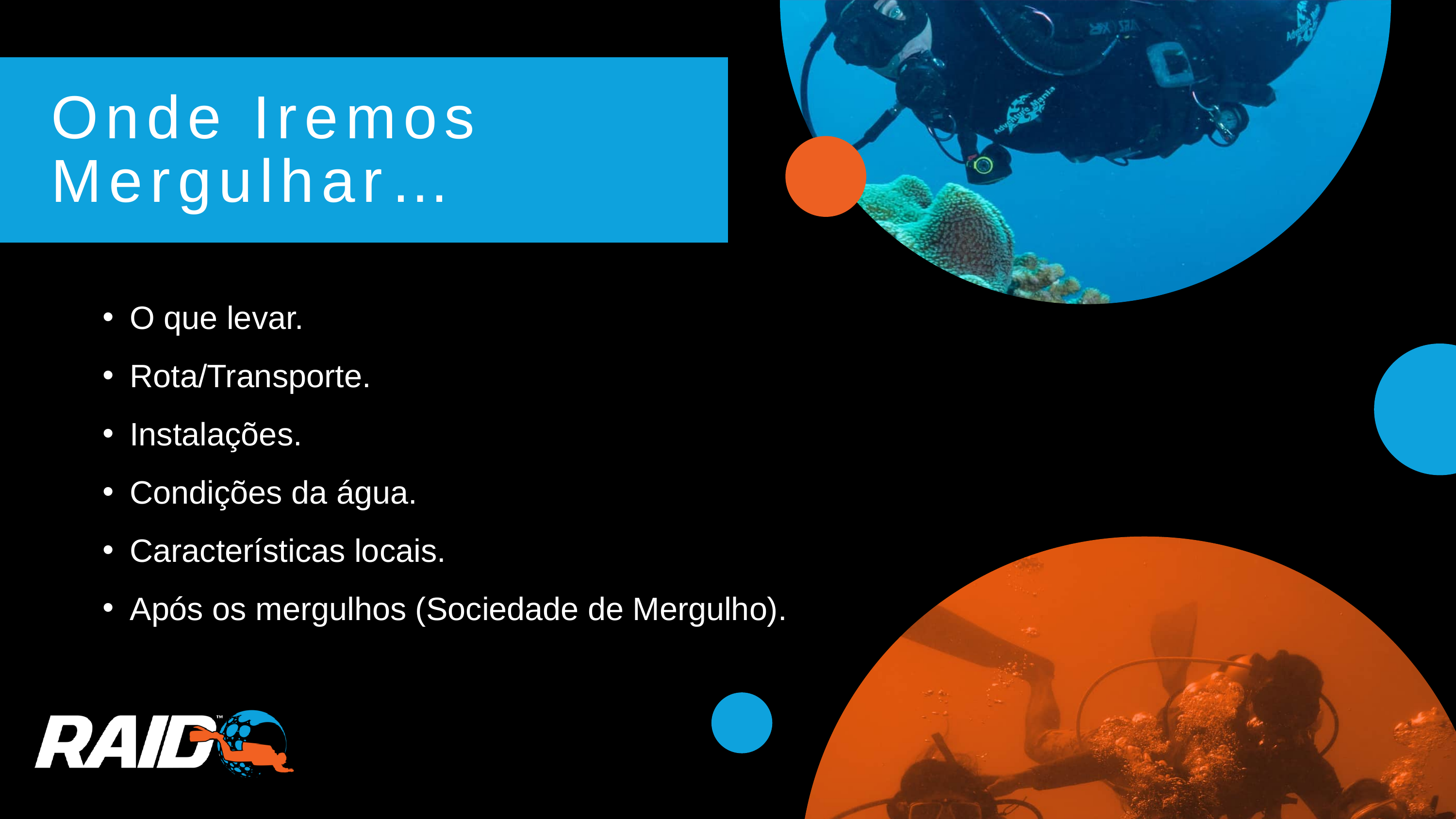

Onde Iremos Mergulhar…

O que levar.
Rota/Transporte.
Instalações.
Condições da água.
Características locais.
Após os mergulhos (Sociedade de Mergulho).